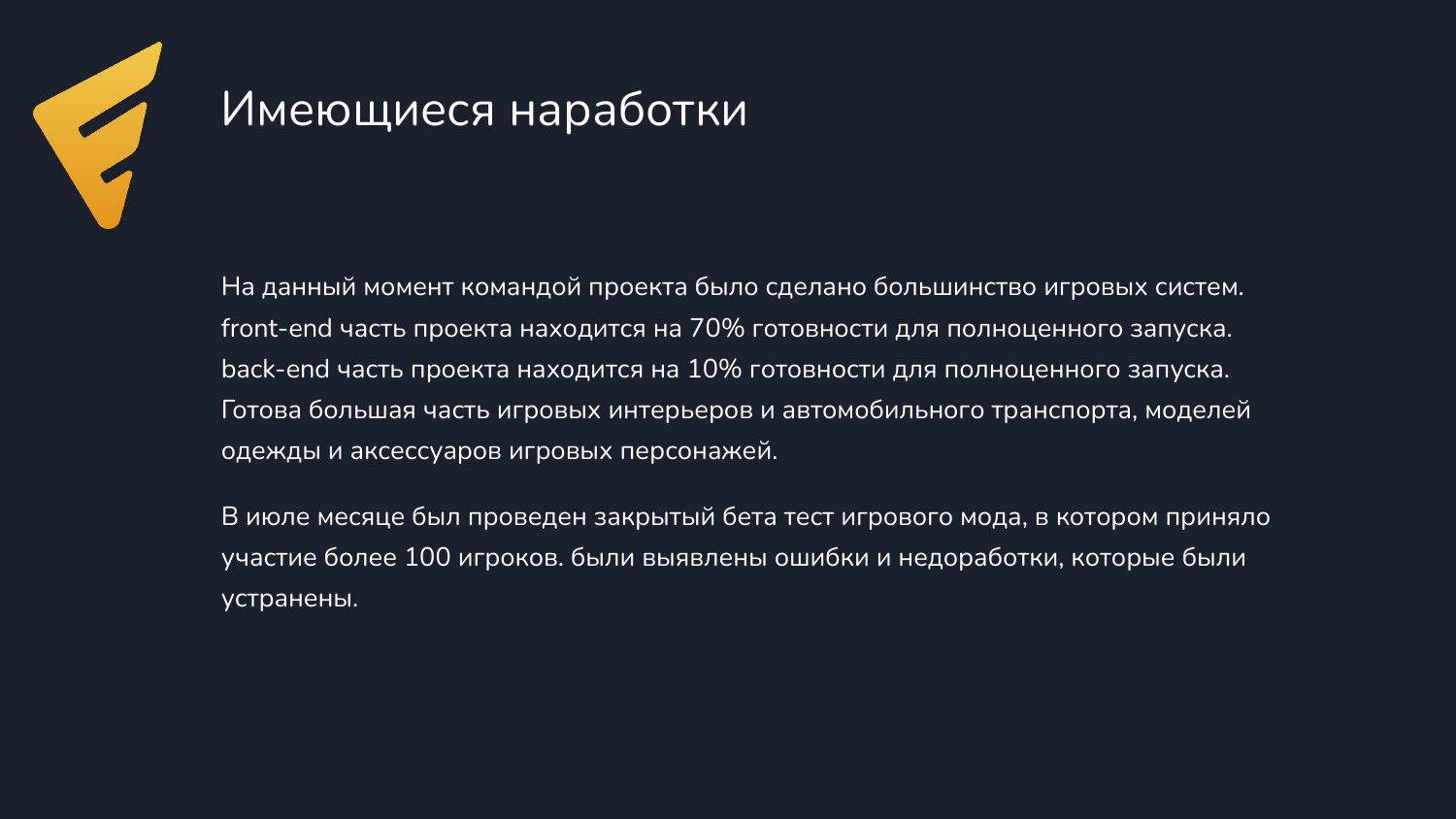

# Имеющиеся наработки
На данный момент командой проекта было сделано большинство игровых систем.
front-end часть проекта находится на 70% готовности для полноценного запуска.
back-end часть проекта находится на 10% готовности для полноценного запуска.
Готова большая часть игровых интерьеров и автомобильного транспорта, моделей одежды и аксессуаров игровых персонажей.
В июле месяце был проведен закрытый бета тест игрового мода, в котором приняло участие более 100 игроков. были выявлены ошибки и недоработки, которые были устранены.